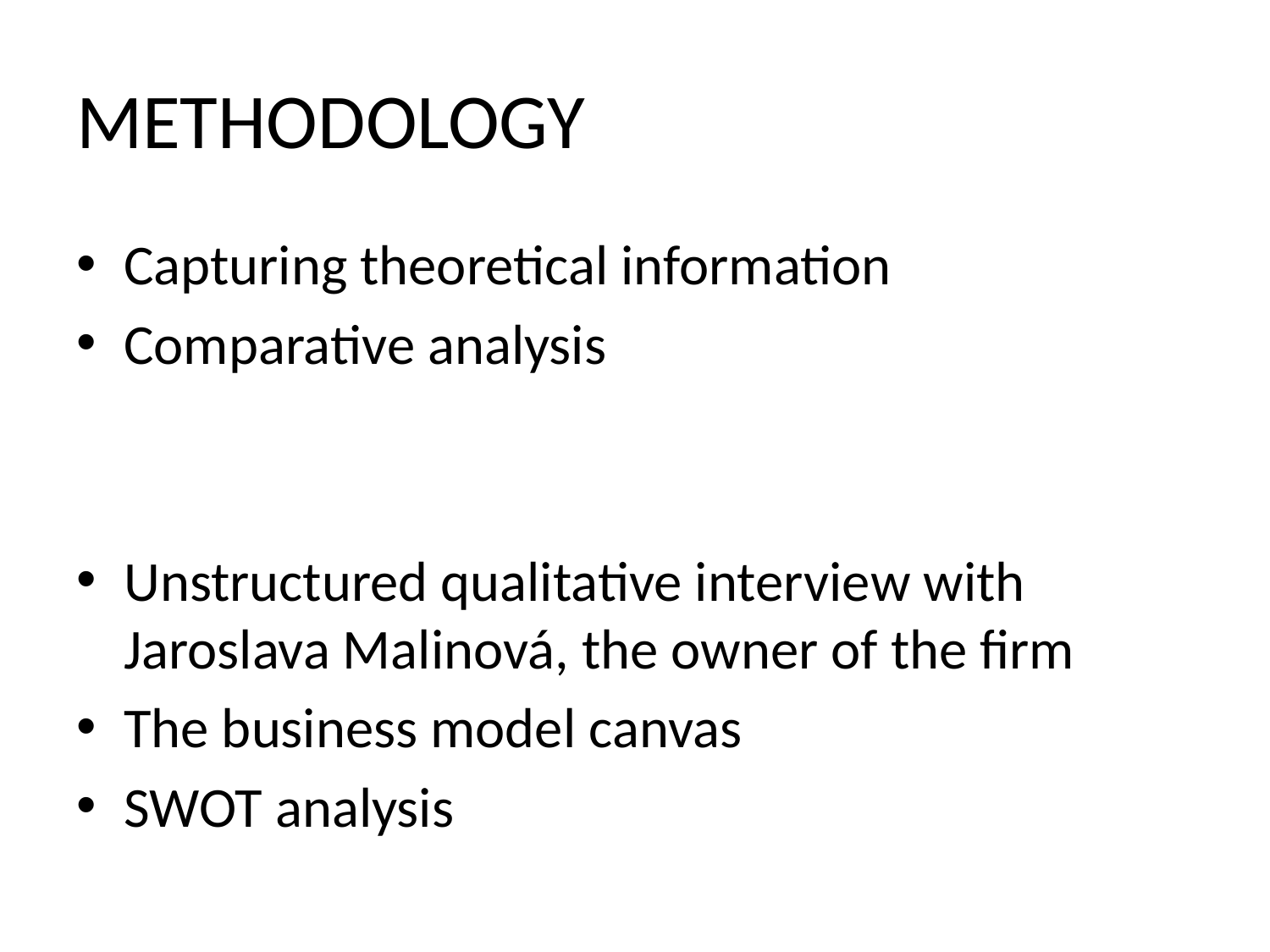

# METHODOLOGY
Capturing theoretical information
Comparative analysis

Unstructured qualitative interview with Jaroslava Malinová, the owner of the firm
The business model canvas
SWOT analysis